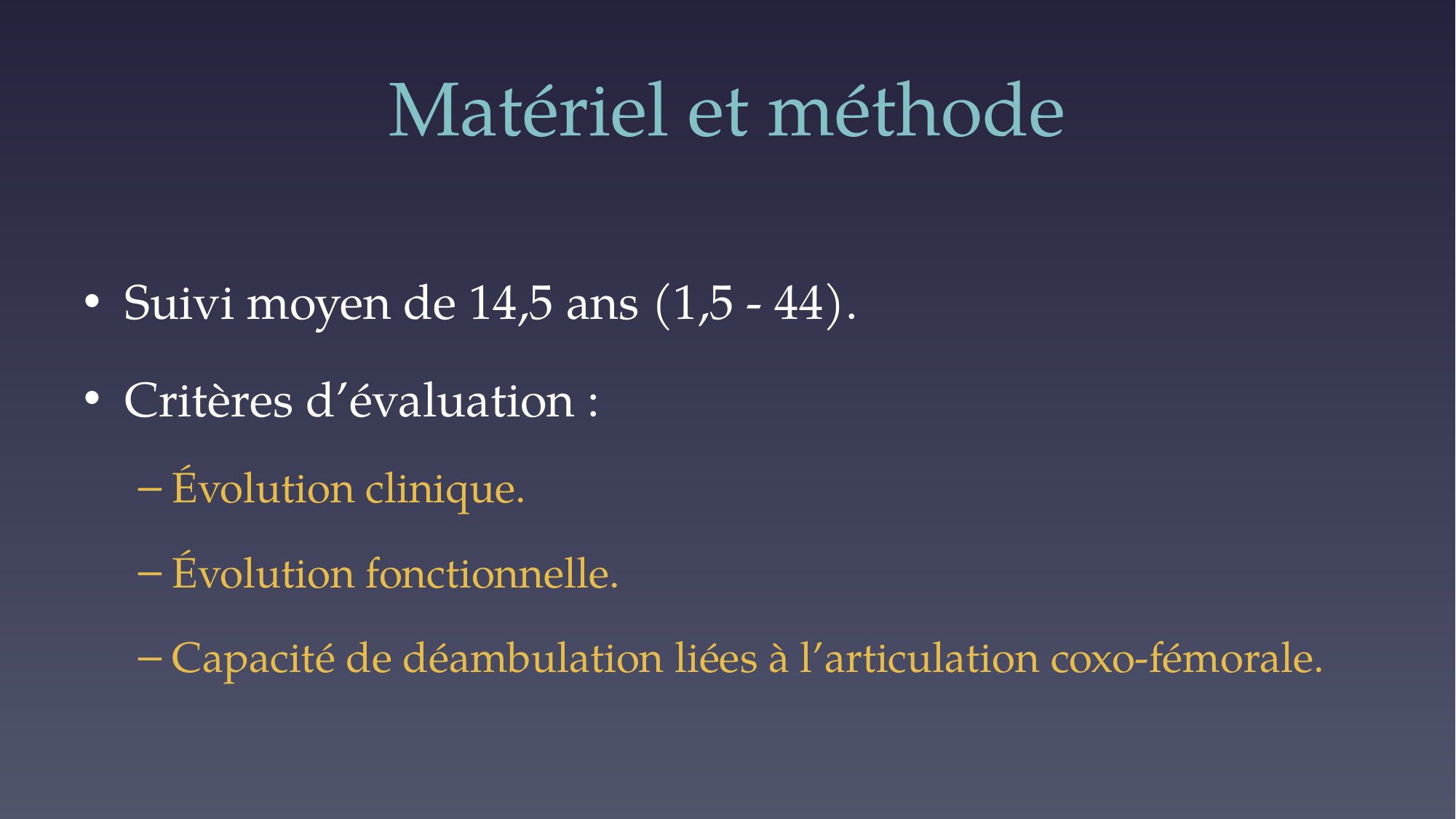

# Matériel et méthode
Suivi moyen de 14,5 ans (1,5 - 44).
Critères d’évaluation :
Évolution clinique.
Évolution fonctionnelle.
Capacité de déambulation liées à l’articulation coxo-fémorale.